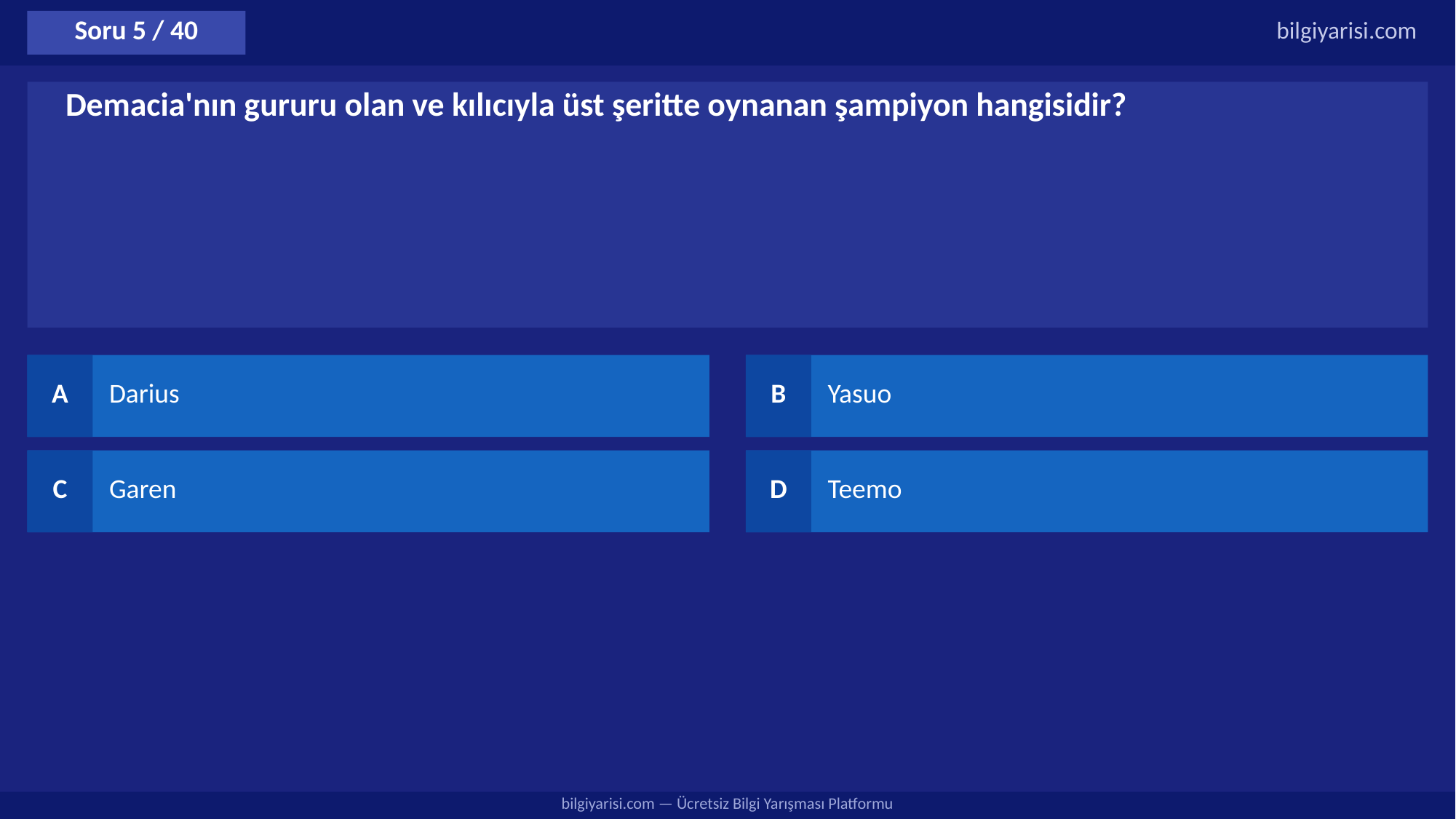

Soru 5 / 40
bilgiyarisi.com

Demacia'nın gururu olan ve kılıcıyla üst şeritte oynanan şampiyon hangisidir?

A
Darius

B
Yasuo

C
Garen

D
Teemo
bilgiyarisi.com — Ücretsiz Bilgi Yarışması Platformu